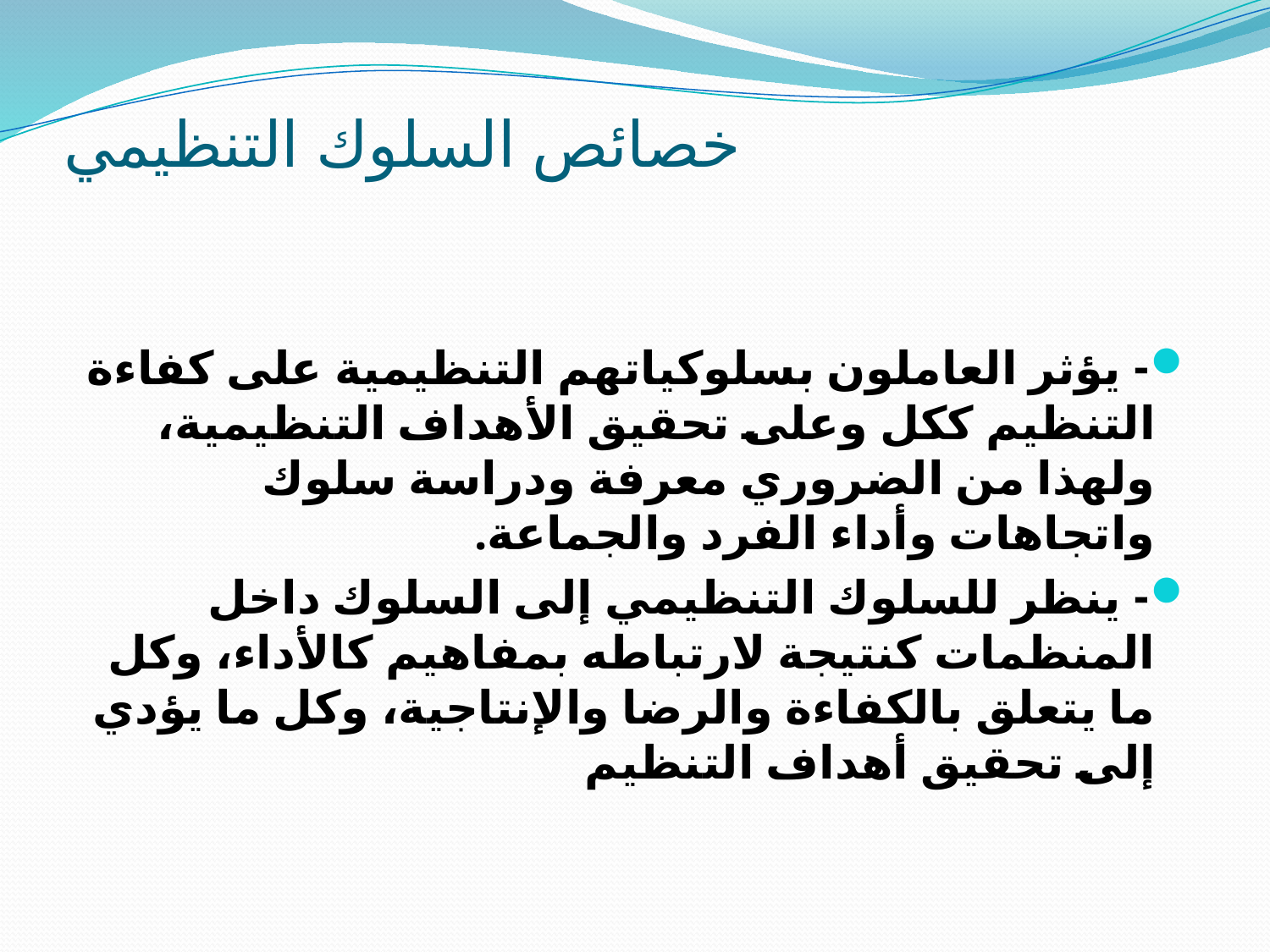

# خصائص السلوك التنظيمي

- يؤثر العاملون بسلوكياتهم التنظيمية على كفاءة التنظيم ككل وعلى تحقيق الأهداف التنظيمية، ولهذا من الضروري معرفة ودراسة سلوك واتجاهات وأداء الفرد والجماعة.
- ينظر للسلوك التنظيمي إلى السلوك داخل المنظمات كنتيجة لارتباطه بمفاهيم كالأداء، وكل ما يتعلق بالكفاءة والرضا والإنتاجية، وكل ما يؤدي إلى تحقيق أهداف التنظيم